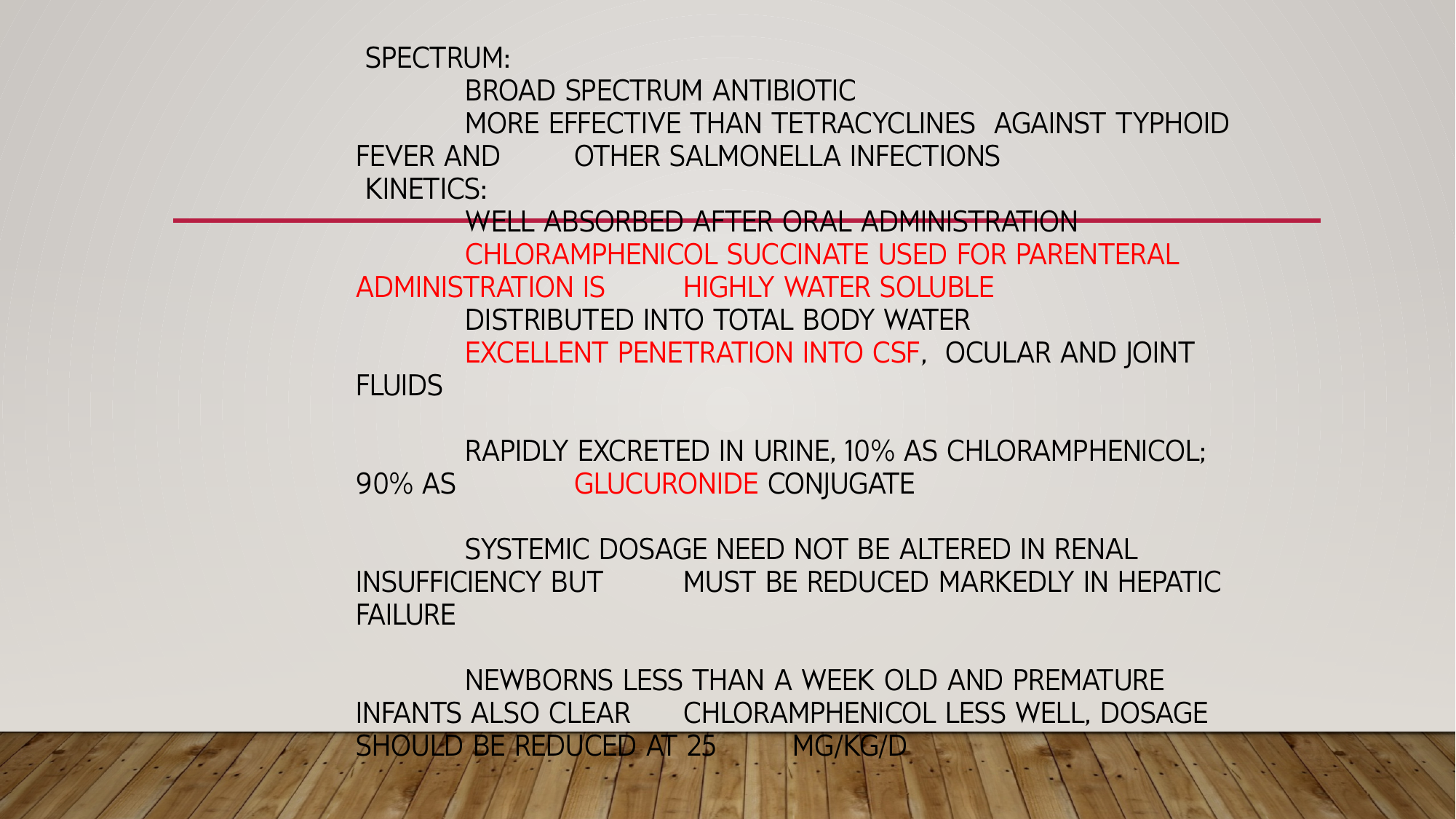

# Spectrum: broad spectrum antibiotic more effective than Tetracyclines  against Typhoid Fever and 	other Salmonella infections Kinetics: well absorbed after oral administration Chloramphenicol succinate used for parenteral administration is 	highly water soluble distributed into total body water excellent penetration into CSF,  ocular and joint fluids rapidly excreted in urine, 10% as chloramphenicol; 90% as 	glucuronide conjugate systemic dosage need not be altered in renal insufficiency but 	must be reduced markedly in hepatic failure Newborns less than a week old and premature infants also clear 	Chloramphenicol less well, dosage should be reduced at 25 	mg/kg/d